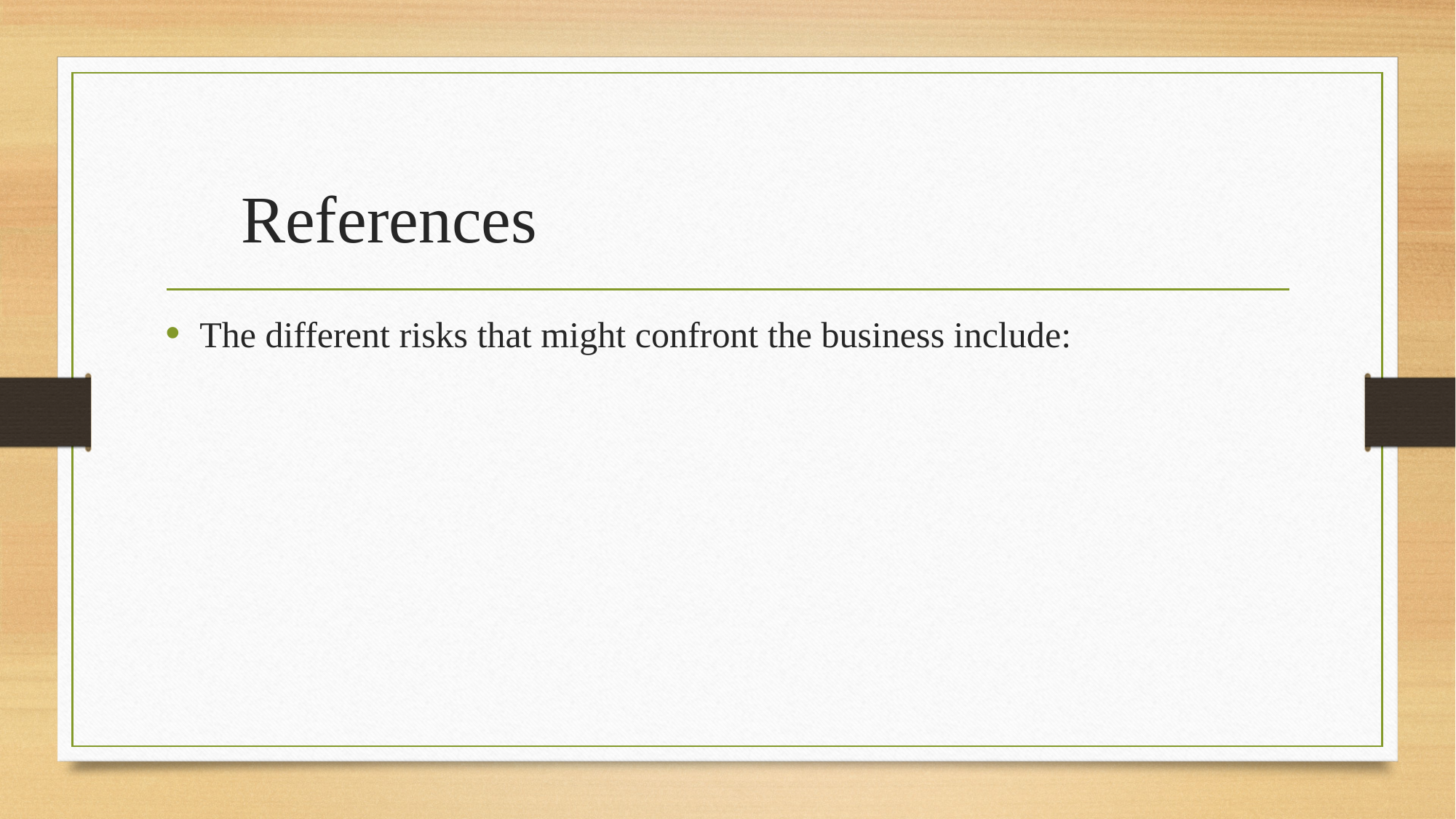

# References
The different risks that might confront the business include: